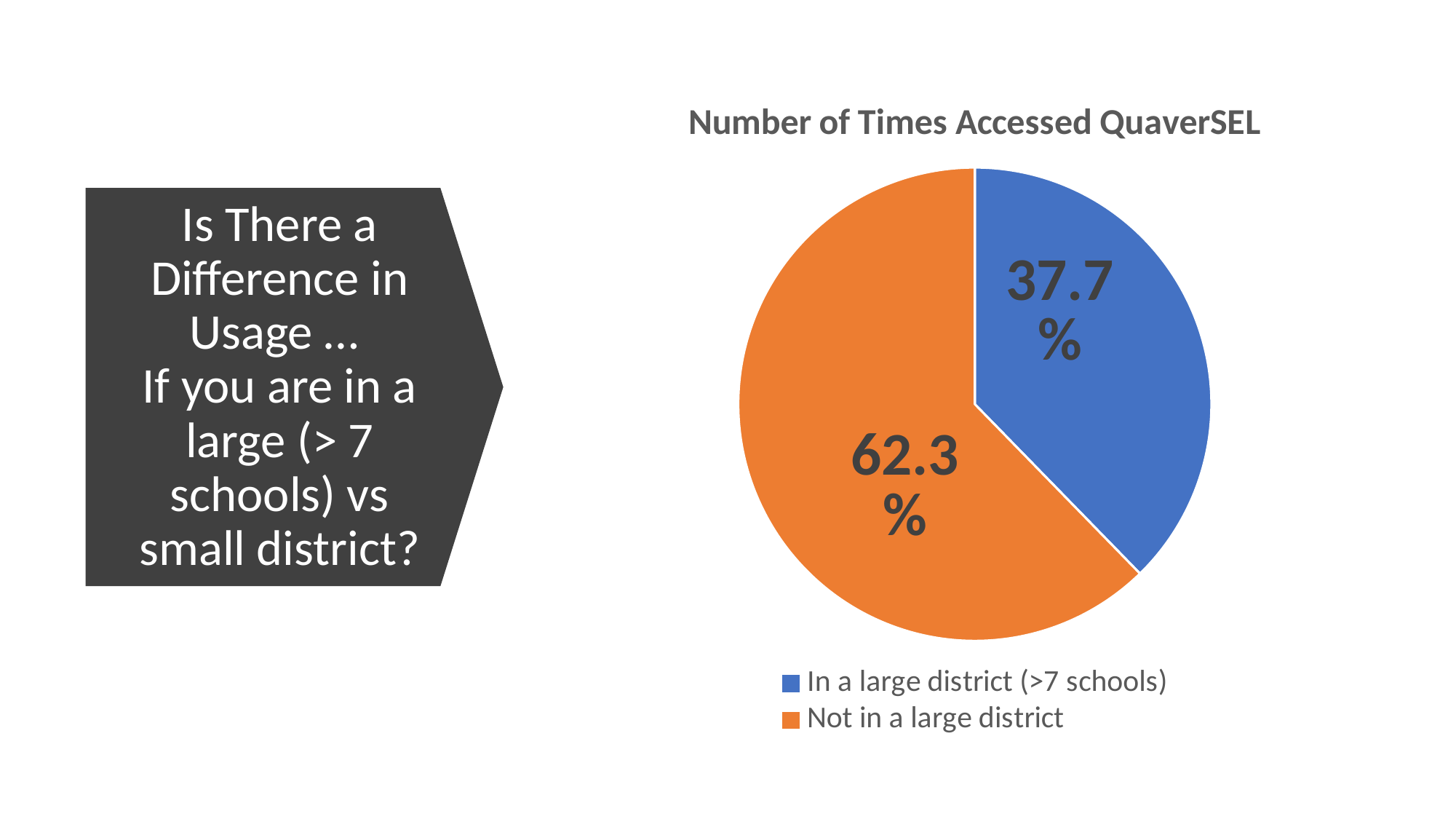

### Chart: Number of Times Accessed QuaverSEL

| Category |  |
|---|---|
| In a large district (>7 schools) | 0.377 |
| Not in a large district | 0.623 |
# Is There a Difference in Usage … If you are in a large (> 7 schools) vs small district?